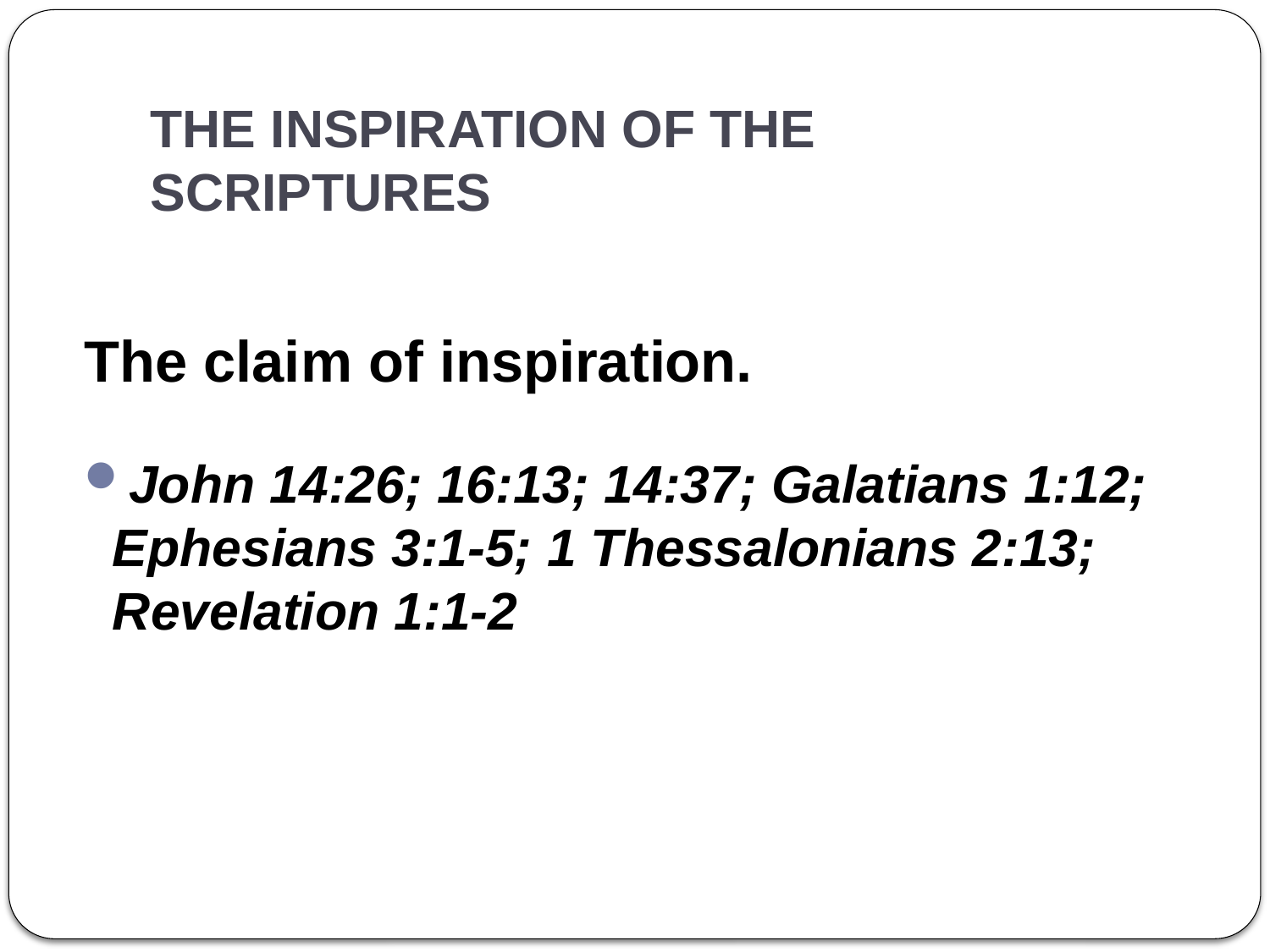

# THE INSPIRATION OF THE SCRIPTURES
The claim of inspiration.

John 14:26; 16:13; 14:37; Galatians 1:12;
Ephesians 3:1-5; 1 Thessalonians 2:13; Revelation 1:1-2